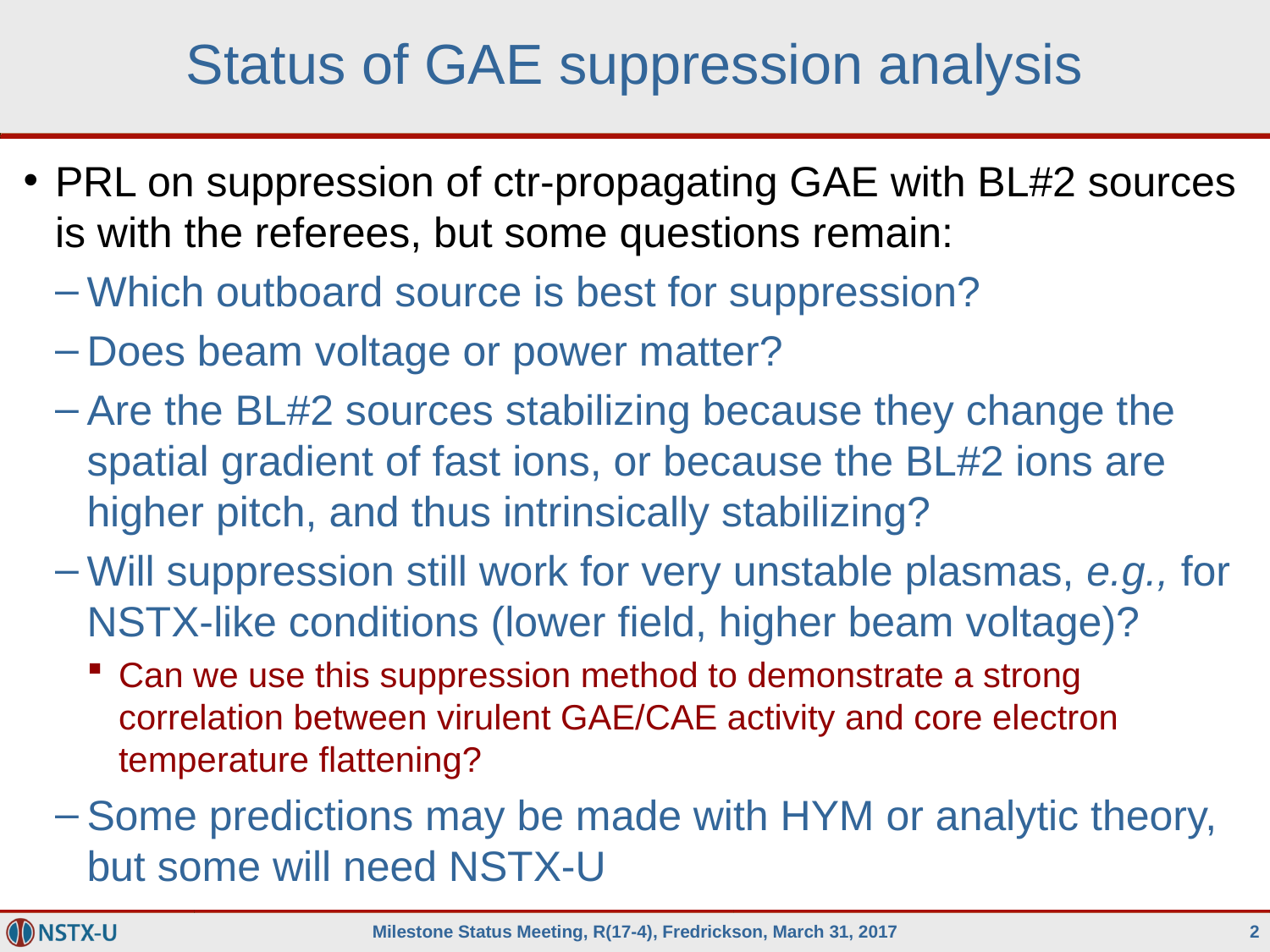

# Status of GAE suppression analysis
PRL on suppression of ctr-propagating GAE with BL#2 sources is with the referees, but some questions remain:
Which outboard source is best for suppression?
Does beam voltage or power matter?
Are the BL#2 sources stabilizing because they change the spatial gradient of fast ions, or because the BL#2 ions are higher pitch, and thus intrinsically stabilizing?
Will suppression still work for very unstable plasmas, e.g., for NSTX-like conditions (lower field, higher beam voltage)?
Can we use this suppression method to demonstrate a strong correlation between virulent GAE/CAE activity and core electron temperature flattening?
Some predictions may be made with HYM or analytic theory, but some will need NSTX-U